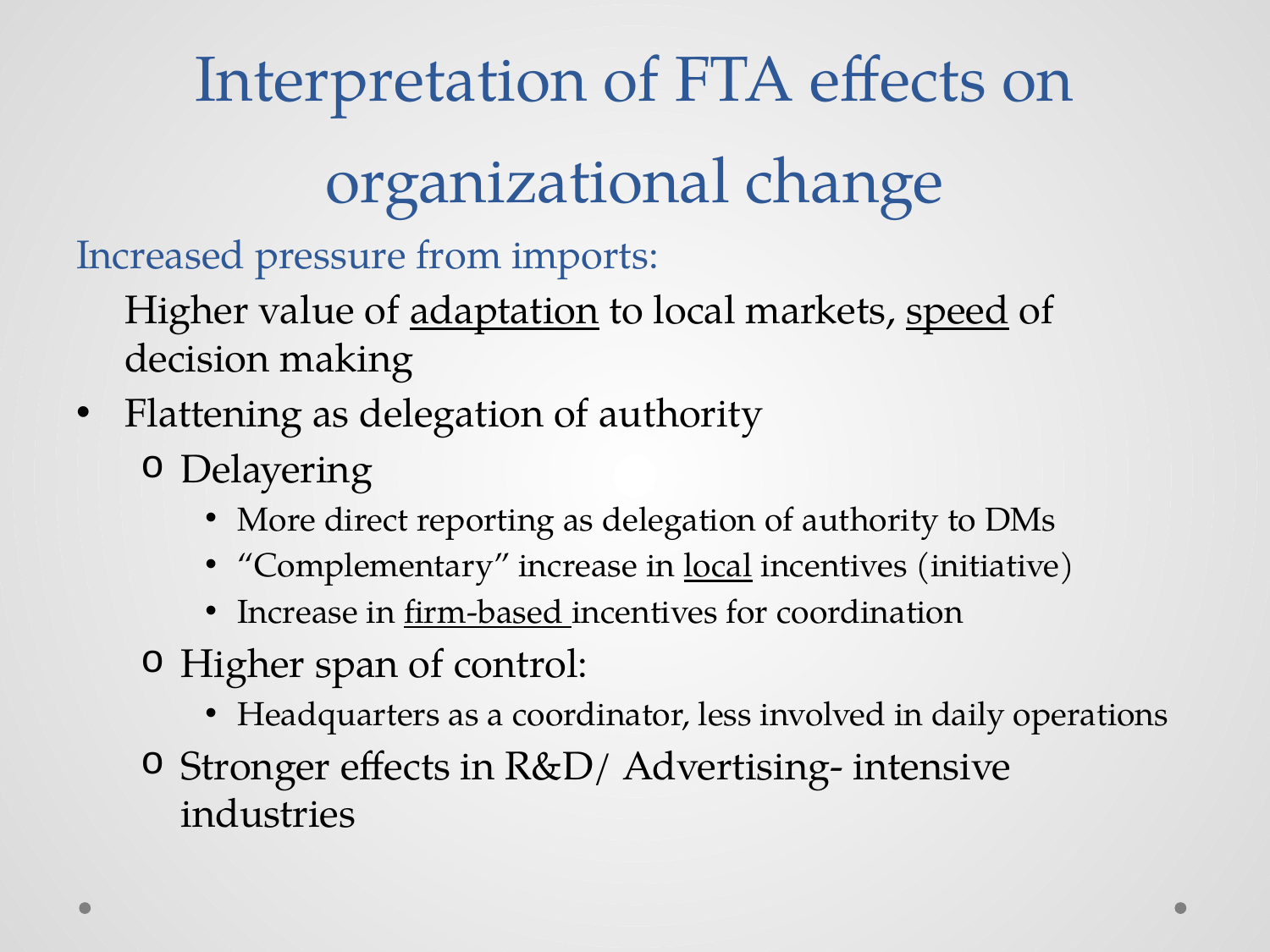

# Interpretation of FTA effects on organizational change
Increased pressure from imports:
	Higher value of adaptation to local markets, speed of decision making
Flattening as delegation of authority
Delayering
More direct reporting as delegation of authority to DMs
“Complementary” increase in local incentives (initiative)
Increase in firm-based incentives for coordination
Higher span of control:
Headquarters as a coordinator, less involved in daily operations
Stronger effects in R&D/ Advertising- intensive industries